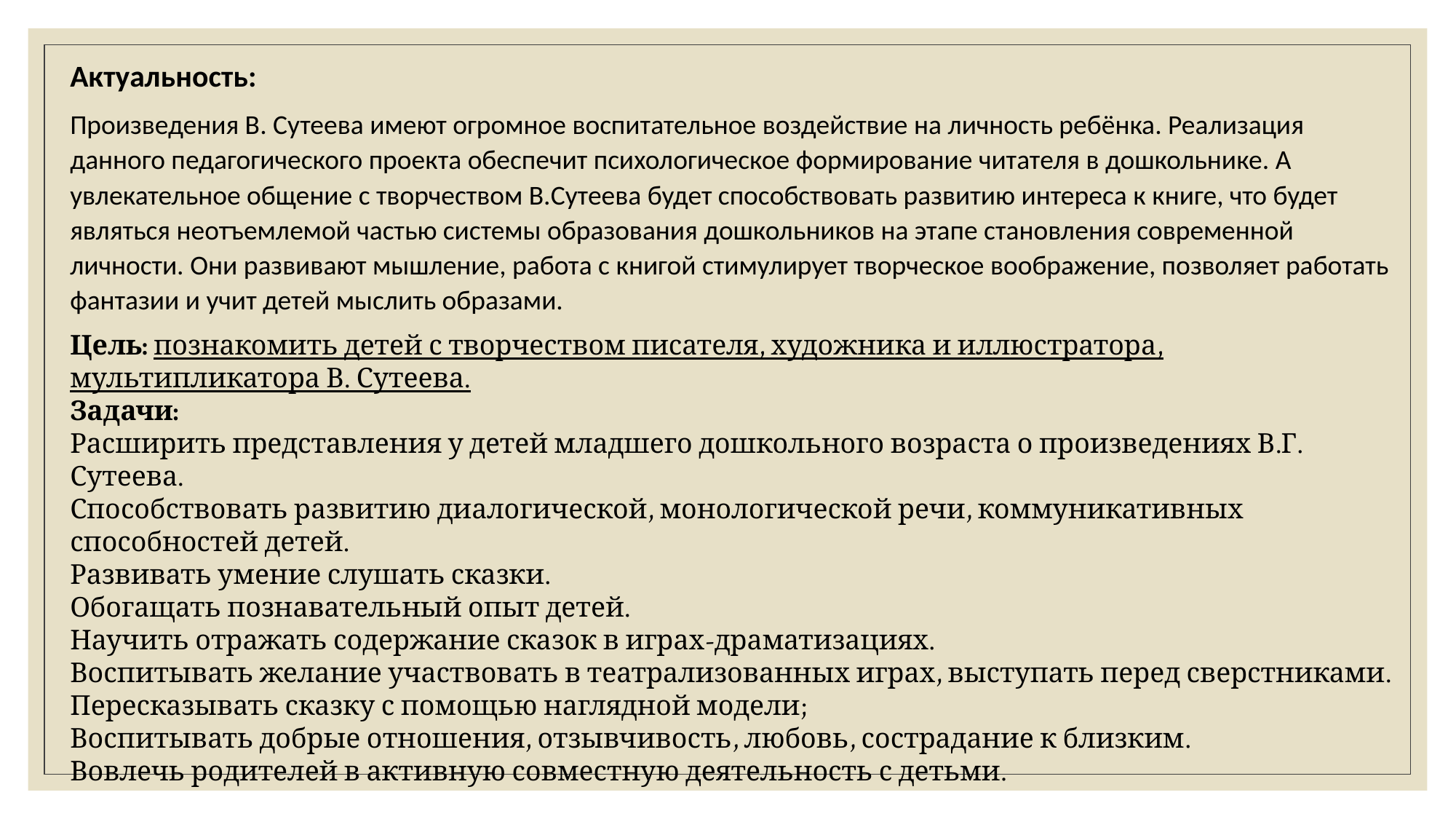

Актуальность:
Произведения В. Сутеева имеют огромное воспитательное воздействие на личность ребёнка. Реализация данного педагогического проекта обеспечит психологическое формирование читателя в дошкольнике. А увлекательное общение с творчеством В.Сутеева будет способствовать развитию интереса к книге, что будет являться неотъемлемой частью системы образования дошкольников на этапе становления современной личности. Они развивают мышление, работа с книгой стимулирует творческое воображение, позволяет работать фантазии и учит детей мыслить образами.
Цель: познакомить детей с творчеством писателя, художника и иллюстратора, мультипликатора В. Сутеева.
Задачи:
Расширить представления у детей младшего дошкольного возраста о произведениях В.Г. Сутеева.
Способствовать развитию диалогической, монологической речи, коммуникативных способностей детей.
Развивать умение слушать сказки.
Обогащать познавательный опыт детей.
Научить отражать содержание сказок в играх-драматизациях.
Воспитывать желание участвовать в театрализованных играх, выступать перед сверстниками.
Пересказывать сказку с помощью наглядной модели;
Воспитывать добрые отношения, отзывчивость, любовь, сострадание к близким.
Вовлечь родителей в активную совместную деятельность с детьми.